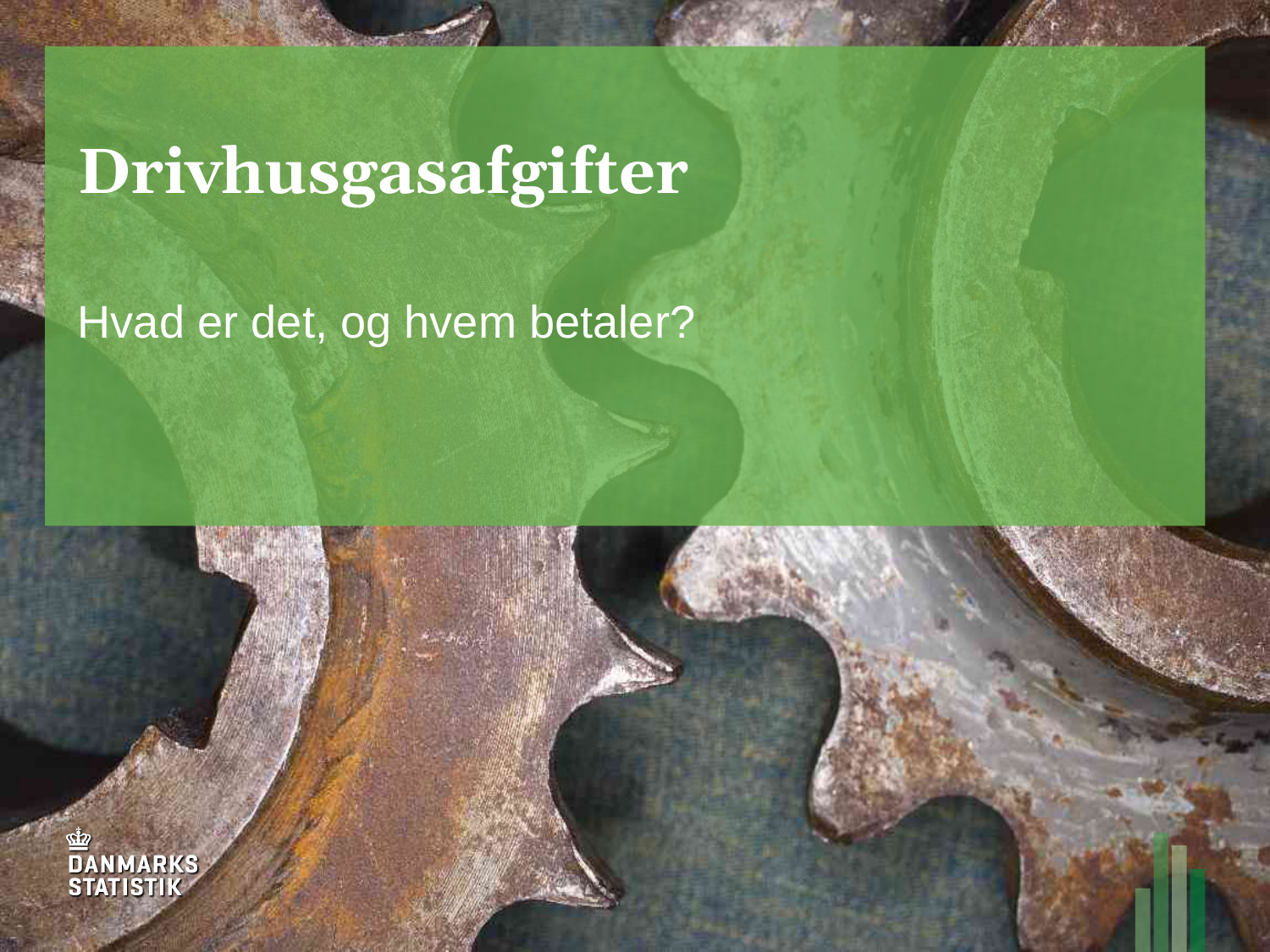

# Drivhusgasafgifter
Hvad er det, og hvem betaler?